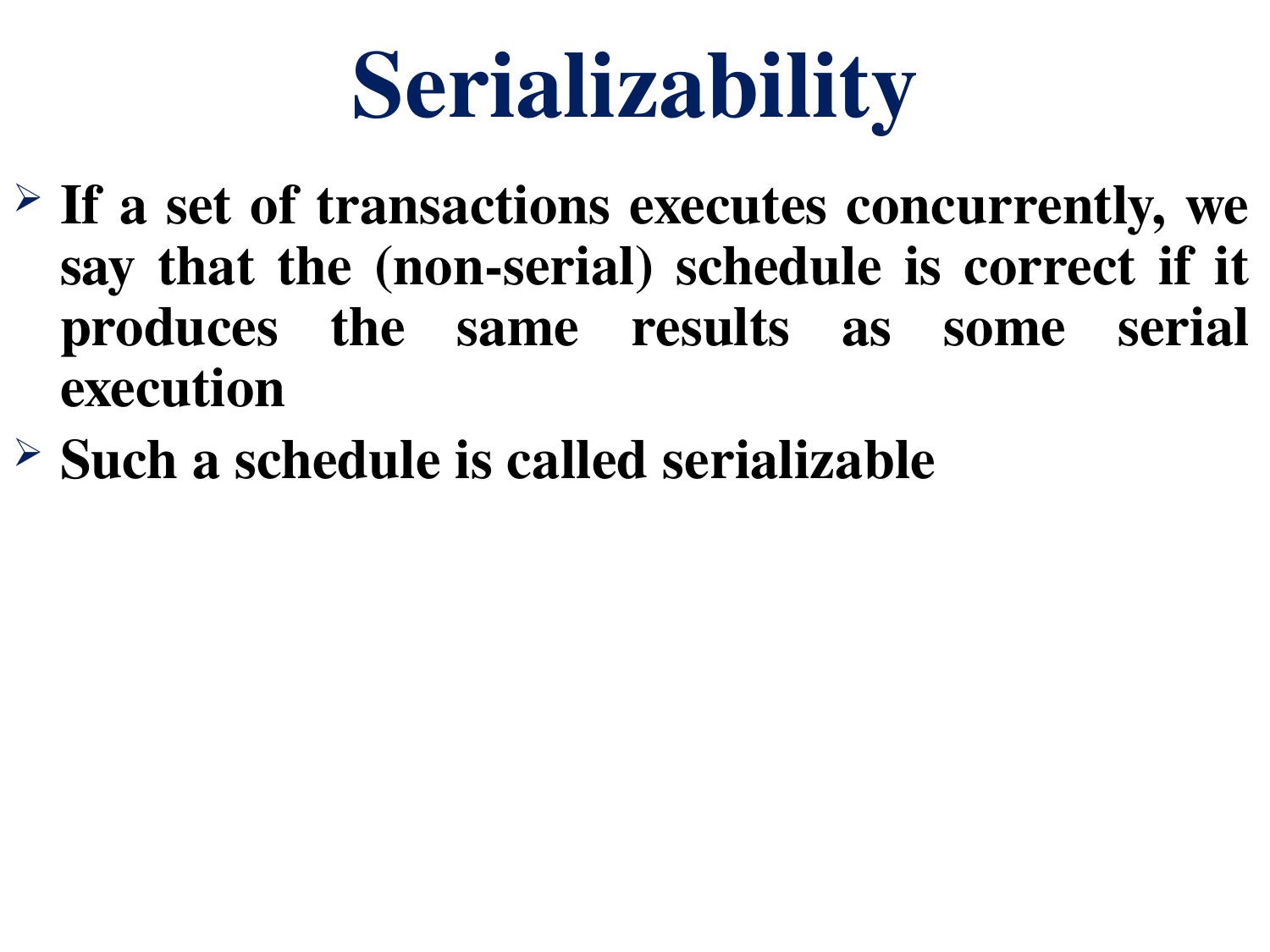

# Serializability
If a set of transactions executes concurrently, we say that the (non-serial) schedule is correct if it produces the same results as some serial execution
Such a schedule is called serializable